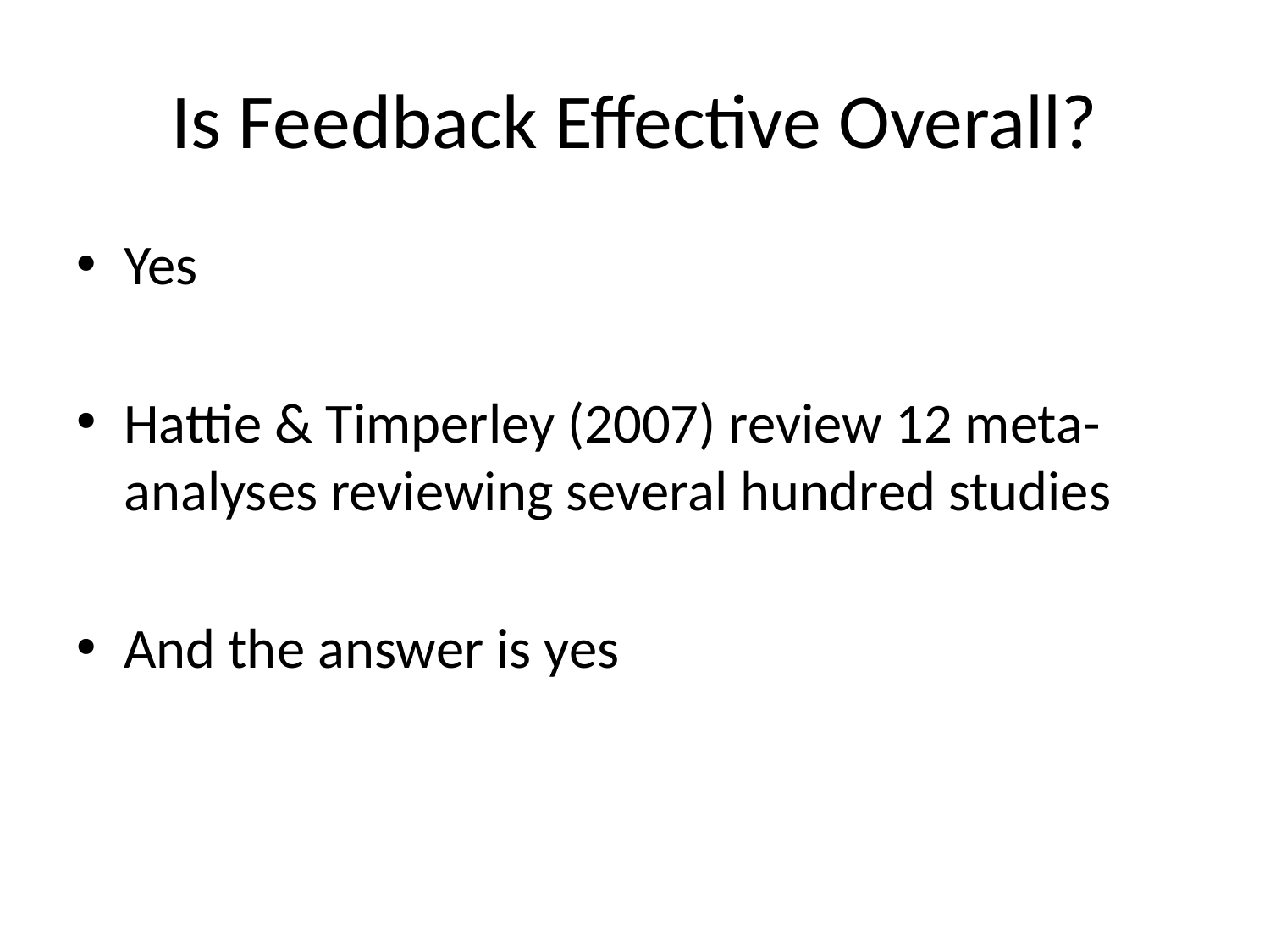

# Is Feedback Effective Overall?
Yes

Hattie & Timperley (2007) review 12 meta-analyses reviewing several hundred studies

And the answer is yes